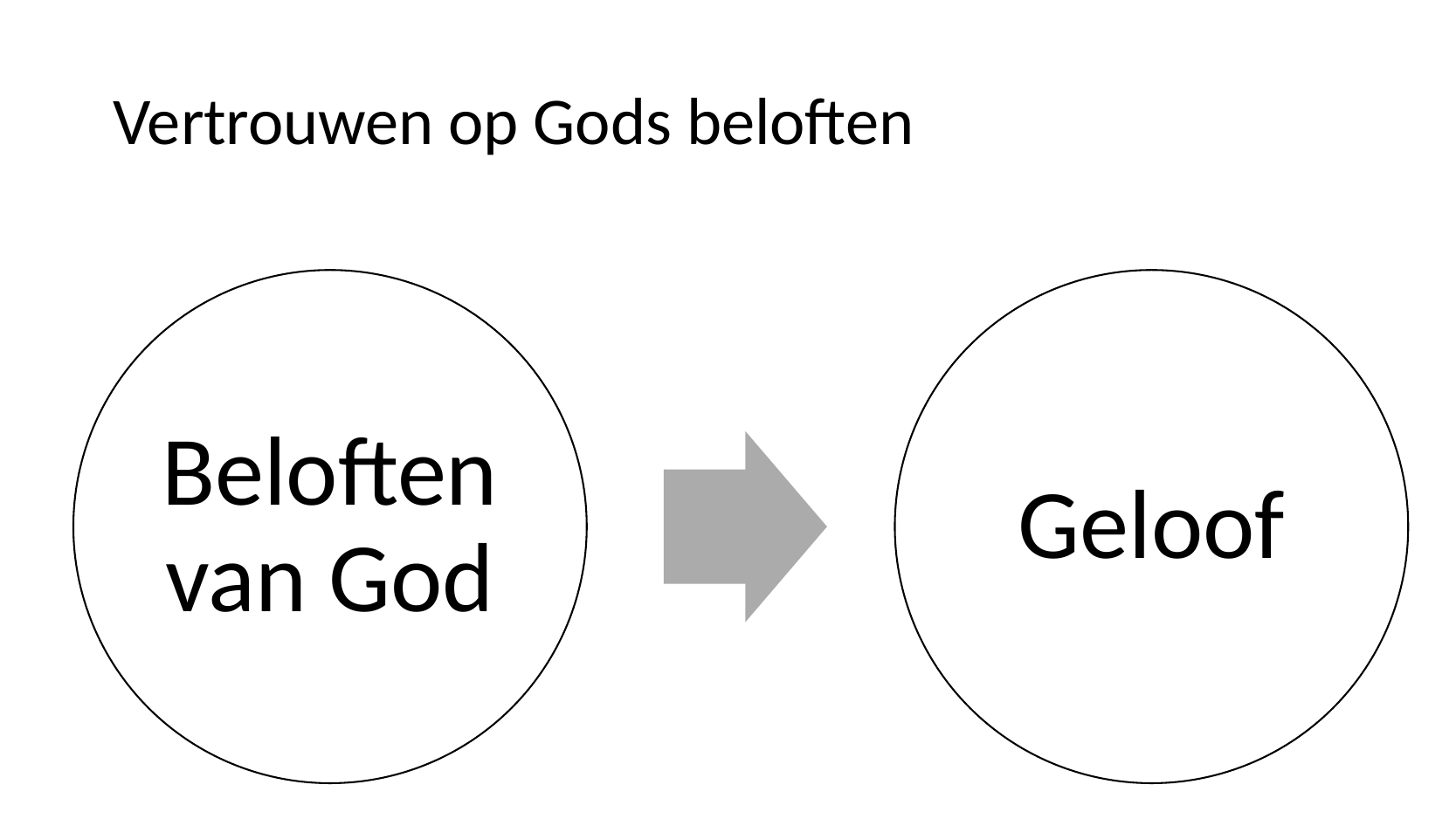

# Vertrouwen op Gods beloften
Beloften van God

Geloof